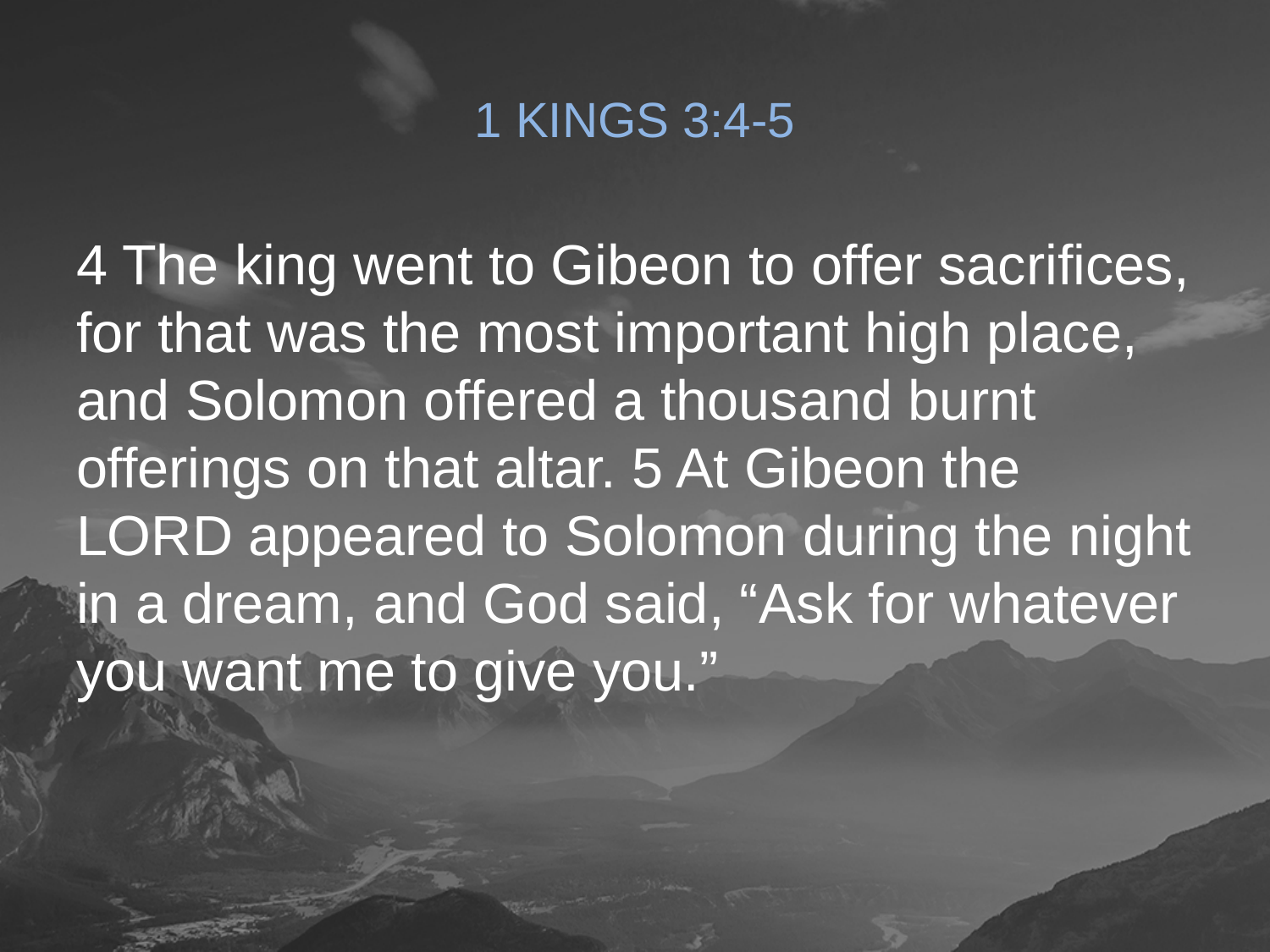

# 1 KINGS 3:4-5
4 The king went to Gibeon to offer sacrifices, for that was the most important high place, and Solomon offered a thousand burnt offerings on that altar. 5 At Gibeon the LORD appeared to Solomon during the night in a dream, and God said, “Ask for whatever you want me to give you.”